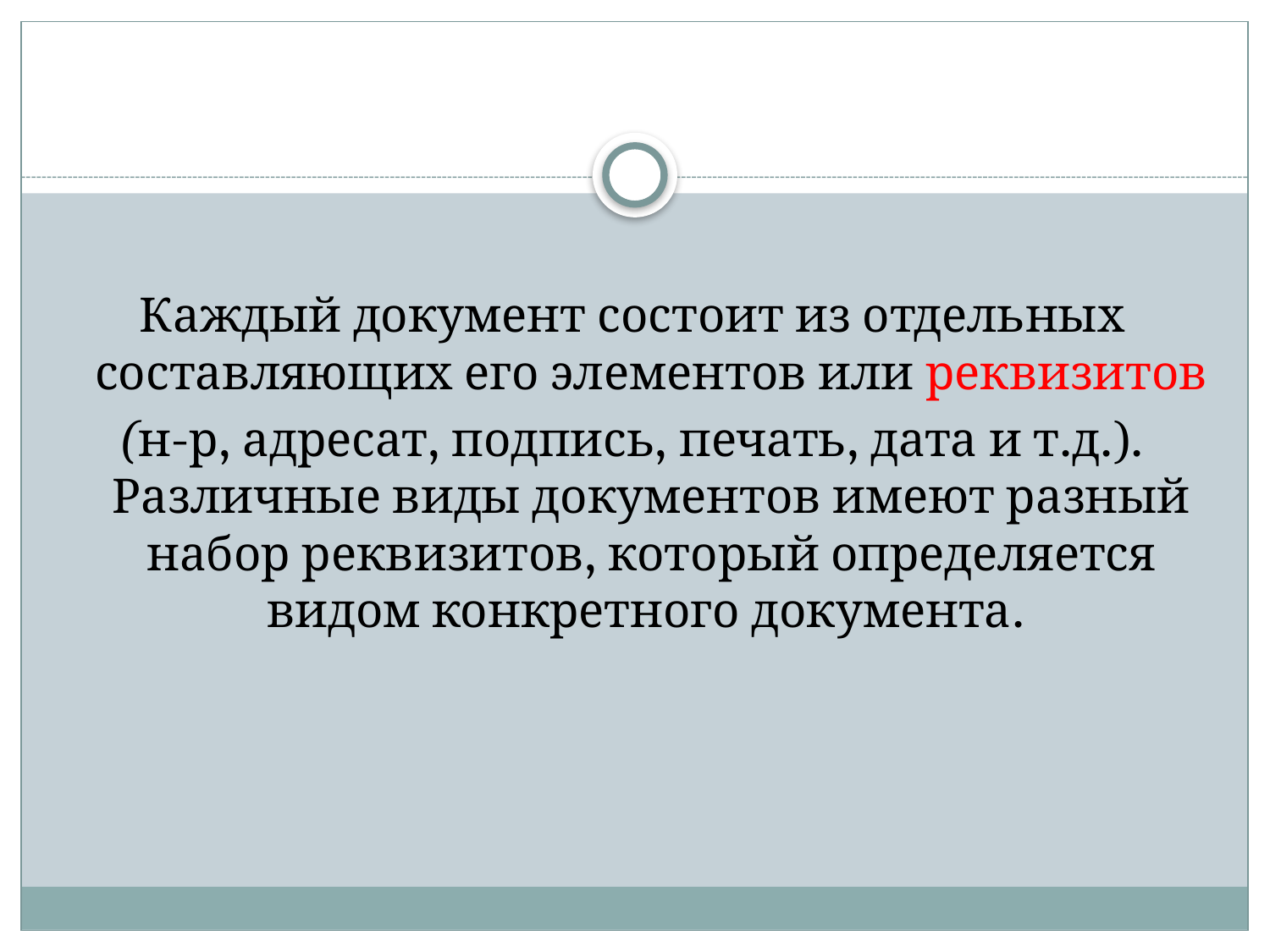

#

Каждый документ состоит из отдельных составляющих его элементов или реквизитов
(н-р, адресат, подпись, печать, дата и т.д.). Различные виды документов имеют разный набор реквизитов, который определяется видом конкретного документа.